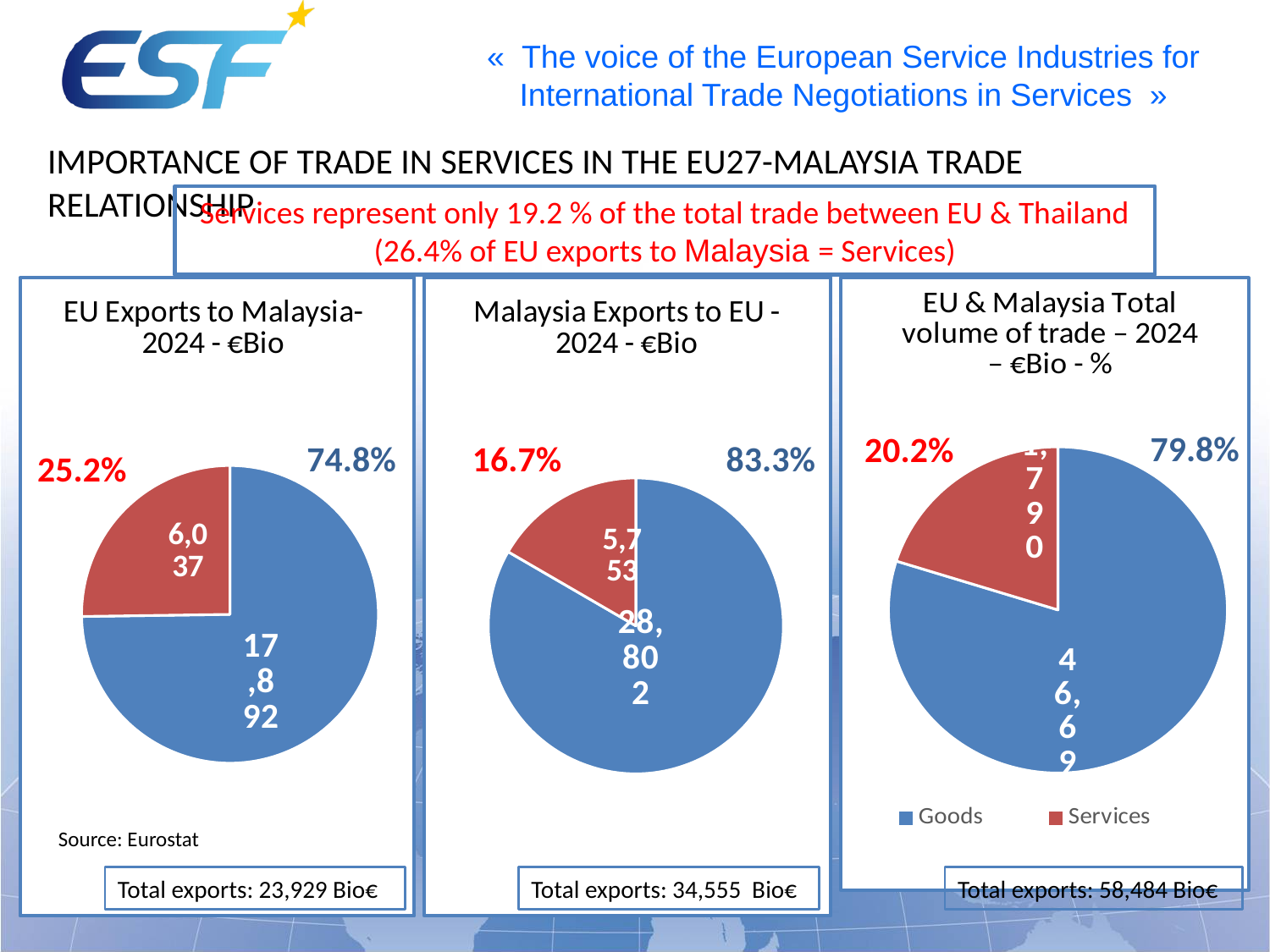

Importance of trade in services in the EU27-MALAYSIA trade relationship
Services represent only 19.2 % of the total trade between EU & Thailand
(26.4% of EU exports to Malaysia = Services)

### Chart: EU Exports to Malaysia- 2024 - €Bio

| Category | EU27 Exports to Malaysia - 2024 - €Bio |
|---|---|
| EU Exports of Goods | 17892.0 |
| EU Exports of Services | 6037.0 |

### Chart: Malaysia Exports to EU - 2024 - €Bio

| Category | Malaysia Exports to EU27 - 2024 - €Bio |
|---|---|
| Exports of Goods | 28802.0 |
| Exports of Services | 5753.0 |

### Chart: EU & Malaysia Total volume of trade – 2024 – €Bio - %

| Category | EU & Malaysia Total trade |
|---|---|
| Goods | 46694.0 |
| Services | 11790.0 |
79.8%
20.2%
74.8%
16.7%
83.3%
25.2%
Source: Eurostat
Total exports: 58,484 Bio€
Total exports: 23,929 Bio€
Total exports: 34,555  Bio€